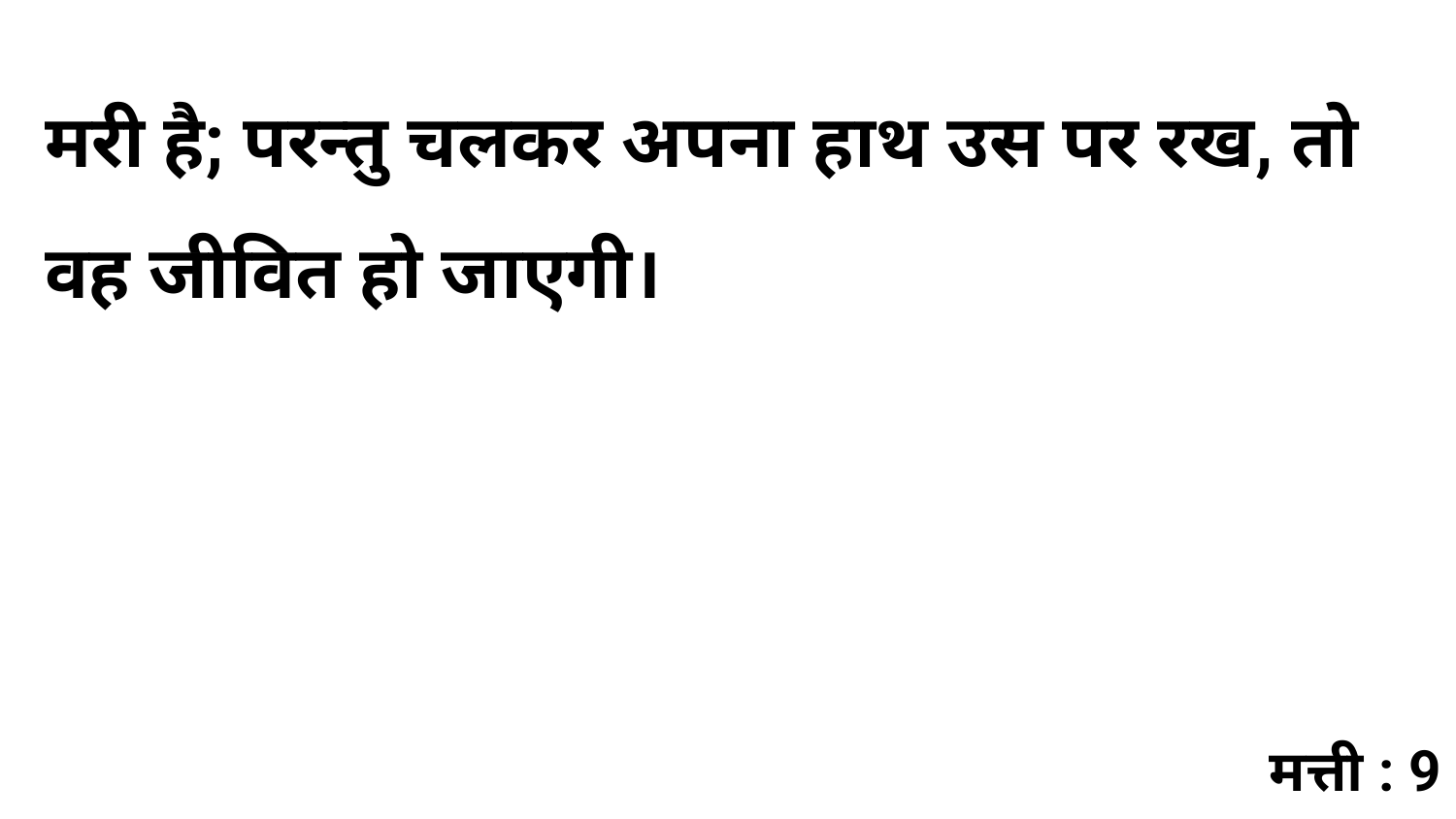

मरी है; परन्तु चलकर अपना हाथ उस पर रख, तो वह जीवित हो जाएगी।
मत्ती : 9